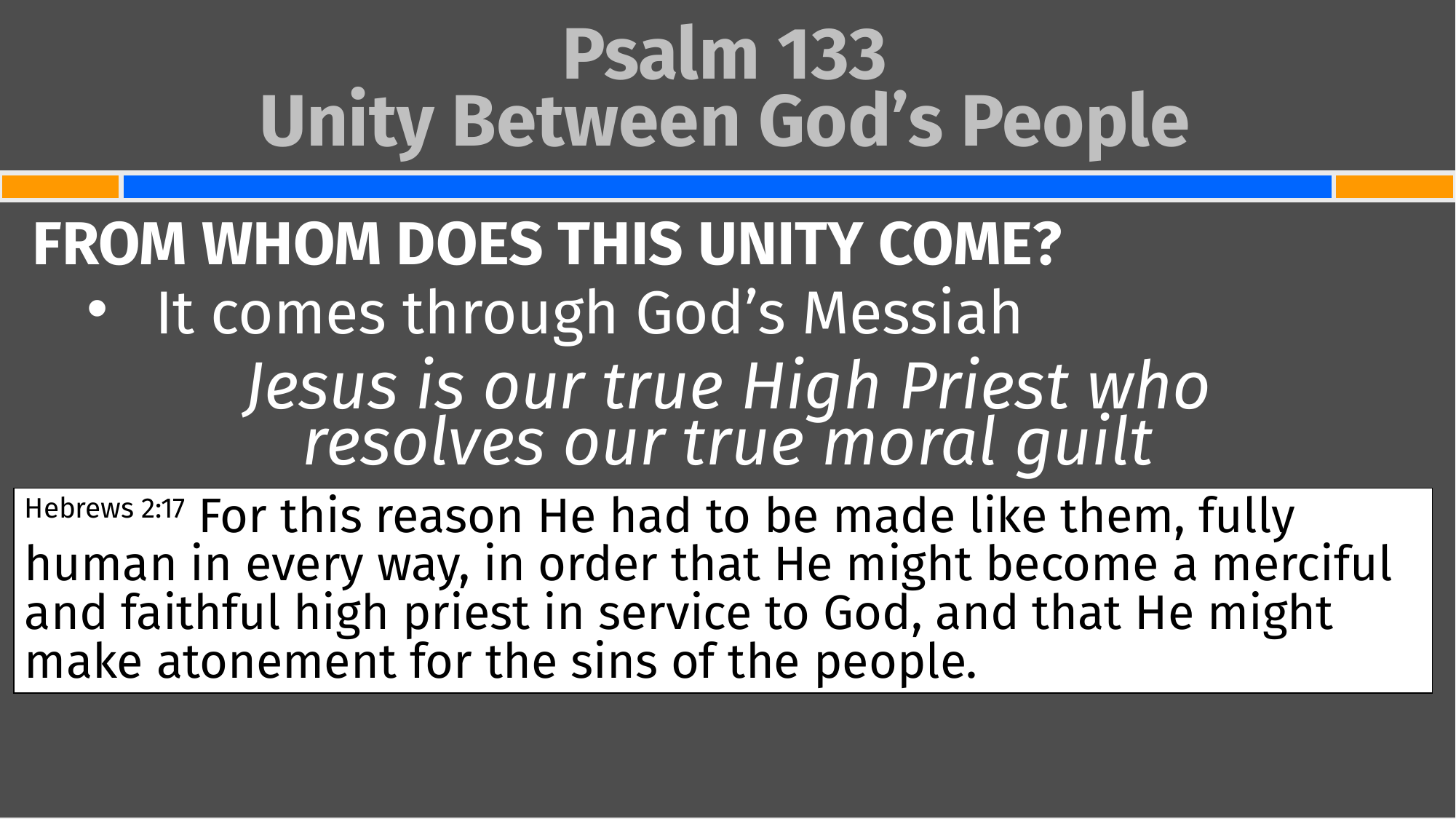

Psalm 133
Unity Between God’s People
#

FROM WHOM DOES THIS UNITY COME?
It comes through God’s Messiah
Jesus is our true High Priest who
resolves our true moral guilt
Hebrews 2:17 For this reason He had to be made like them, fully human in every way, in order that He might become a merciful and faithful high priest in service to God, and that He might make atonement for the sins of the people.